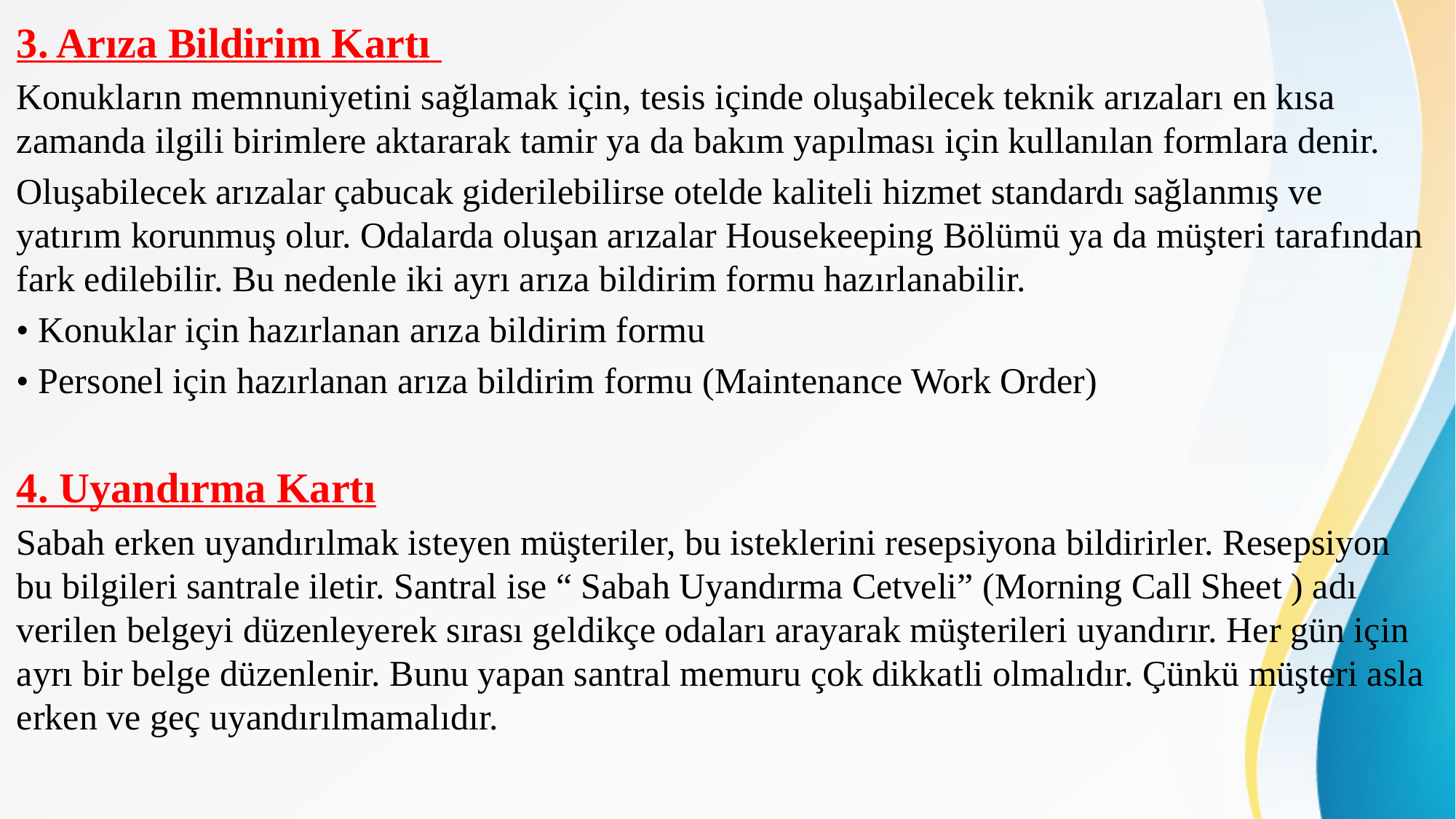

3. Arıza Bildirim Kartı
Konukların memnuniyetini sağlamak için, tesis içinde oluşabilecek teknik arızaları en kısa zamanda ilgili birimlere aktararak tamir ya da bakım yapılması için kullanılan formlara denir.
Oluşabilecek arızalar çabucak giderilebilirse otelde kaliteli hizmet standardı sağlanmış ve yatırım korunmuş olur. Odalarda oluşan arızalar Housekeeping Bölümü ya da müşteri tarafından fark edilebilir. Bu nedenle iki ayrı arıza bildirim formu hazırlanabilir.
• Konuklar için hazırlanan arıza bildirim formu
• Personel için hazırlanan arıza bildirim formu (Maintenance Work Order)

4. Uyandırma Kartı
Sabah erken uyandırılmak isteyen müşteriler, bu isteklerini resepsiyona bildirirler. Resepsiyon bu bilgileri santrale iletir. Santral ise “ Sabah Uyandırma Cetveli” (Morning Call Sheet ) adı verilen belgeyi düzenleyerek sırası geldikçe odaları arayarak müşterileri uyandırır. Her gün için ayrı bir belge düzenlenir. Bunu yapan santral memuru çok dikkatli olmalıdır. Çünkü müşteri asla erken ve geç uyandırılmamalıdır.